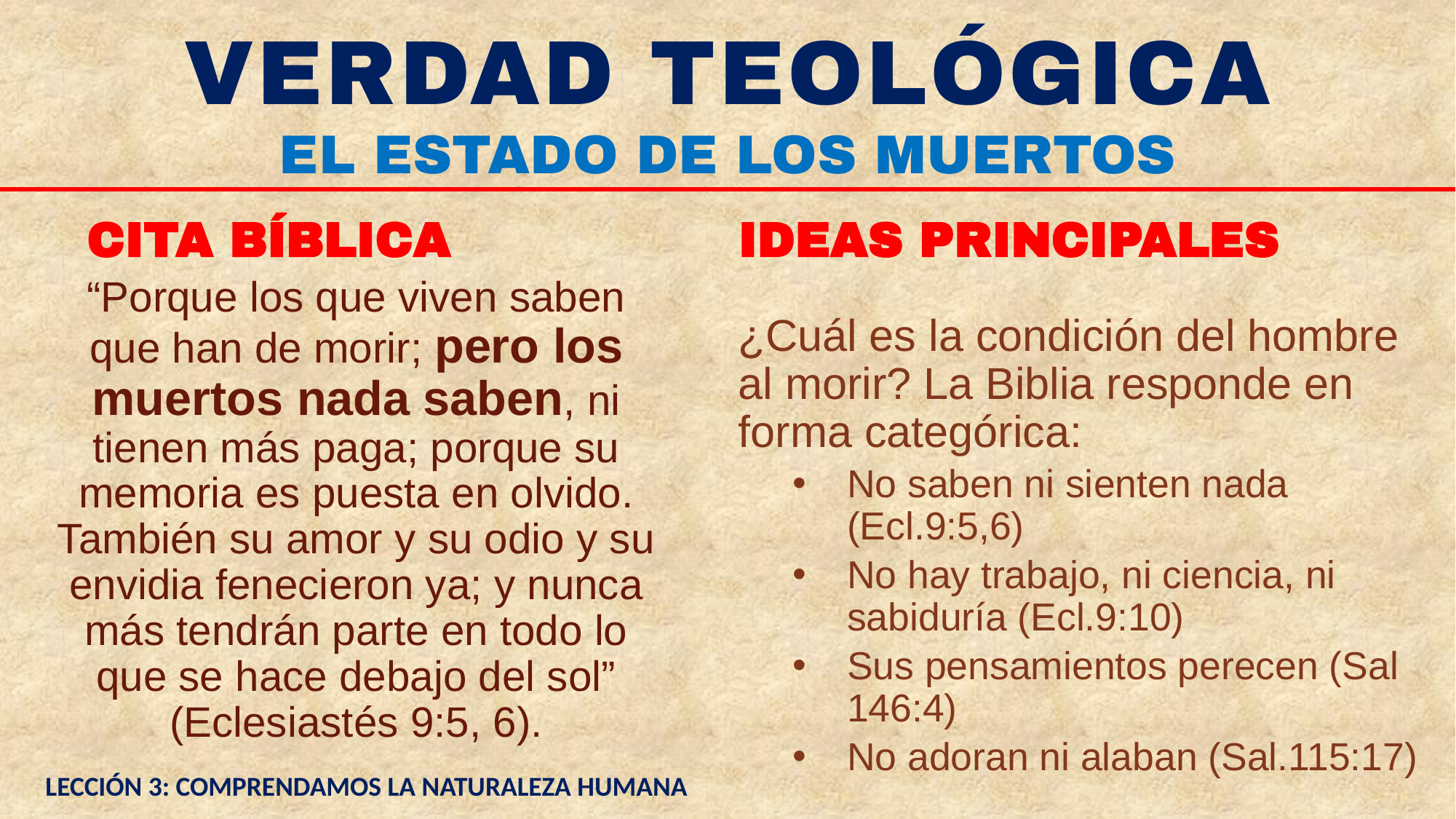

# VERDAD TEOLÓGICA
EL ESTADO DE LOS MUERTOS
CITA BÍBLICA
IDEAS PRINCIPALES
¿Cuál es la condición del hombre al morir? La Biblia responde en forma categórica:
No saben ni sienten nada (Ecl.9:5,6)
No hay trabajo, ni ciencia, ni sabiduría (Ecl.9:10)
Sus pensamientos perecen (Sal 146:4)
No adoran ni alaban (Sal.115:17)
“Porque los que viven saben que han de morir; pero los muertos nada saben, ni tienen más paga; porque su memoria es puesta en olvido. También su amor y su odio y su envidia fenecieron ya; y nunca más tendrán parte en todo lo que se hace debajo del sol” (Eclesiastés 9:5, 6).
LECCIÓN 3: COMPRENDAMOS LA NATURALEZA HUMANA